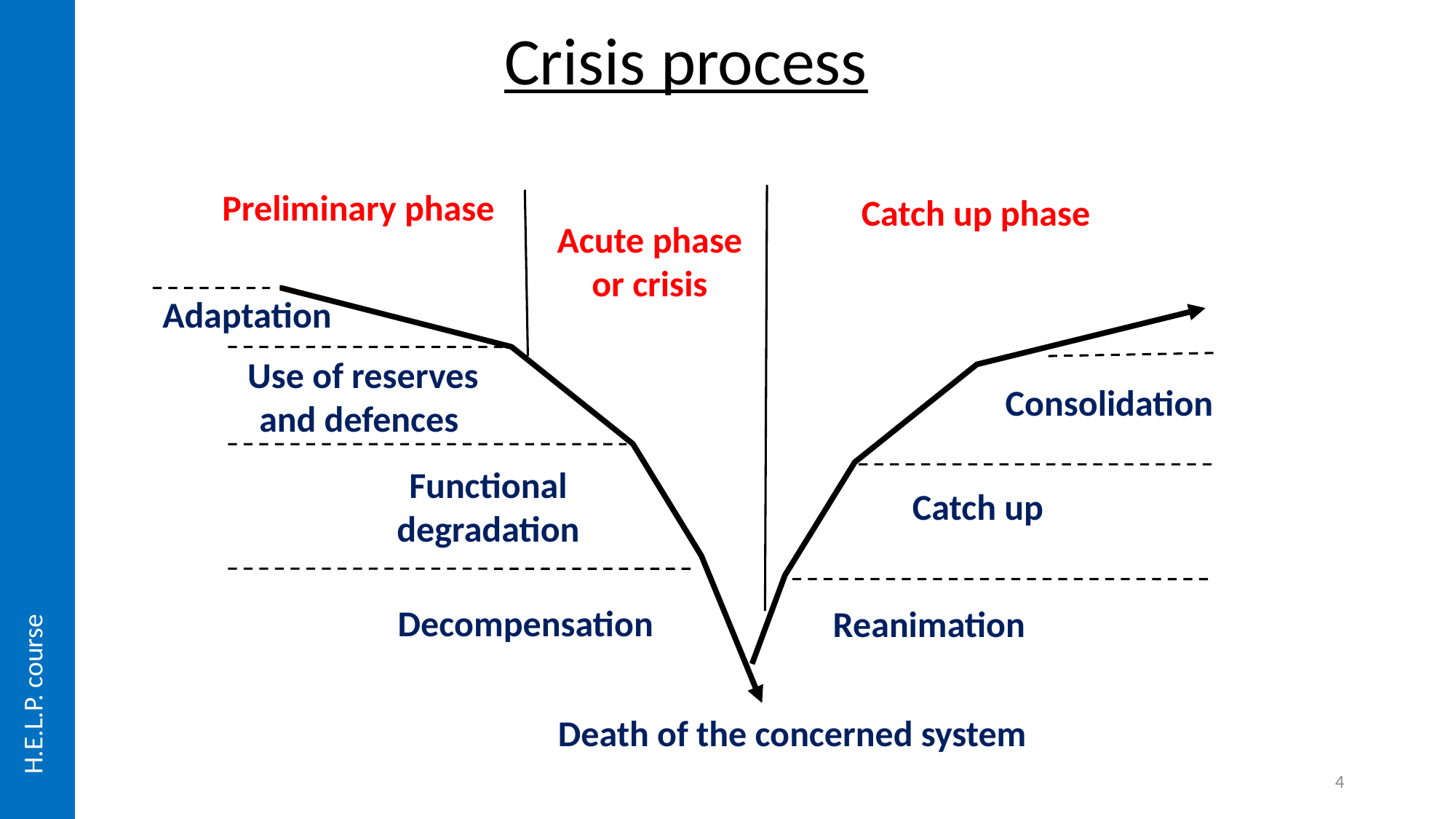

Crisis process
Preliminary phase

Catch up phase
Acute phase or crisis

Adaptation

Use of reserves and defences
Consolidation

Functional degradation
Catch up

Decompensation
Reanimation
H.E.L.P. course
Death of the concerned system
4